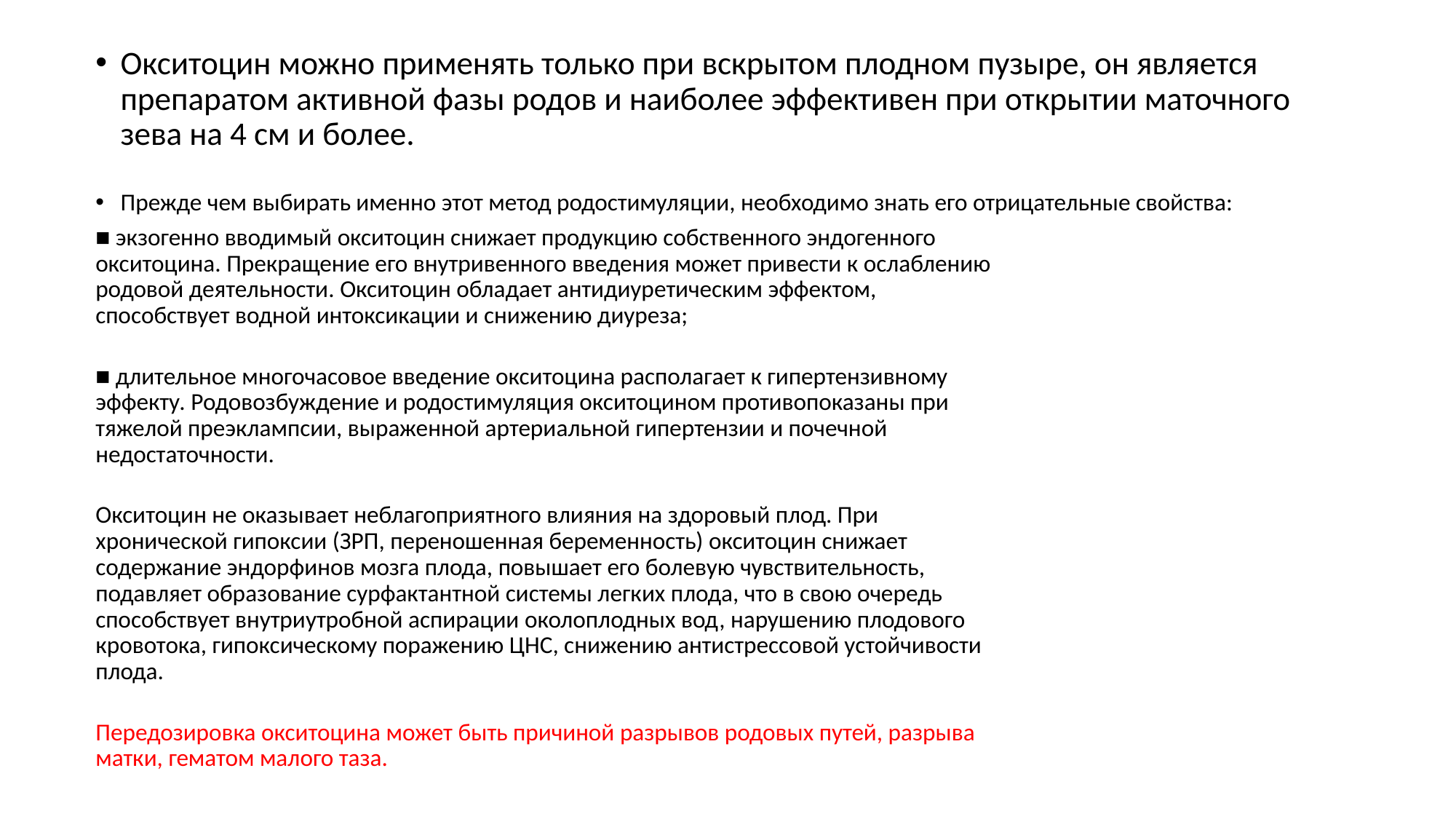

Окситоцин можно применять только при вскрытом плодном пузыре, он является препаратом активной фазы родов и наиболее эффективен при открытии маточного зева на 4 см и более.
Прежде чем выбирать именно этот метод родостимуляции, необходимо знать его отрицательные свойства:
■ экзогенно вводимый окситоцин снижает продукцию собственного эндогенного
окситоцина. Прекращение его внутривенного введения может привести к ослаблению
родовой деятельности. Окситоцин обладает антидиуретическим эффектом,
способствует водной интоксикации и снижению диуреза;
■ длительное многочасовое введение окситоцина располагает к гипертензивному
эффекту. Родовозбуждение и родостимуляция окситоцином противопоказаны при
тяжелой преэклампсии, выраженной артериальной гипертензии и почечной
недостаточности.
Окситоцин не оказывает неблагоприятного влияния на здоровый плод. При
хронической гипоксии (ЗРП, переношенная беременность) окситоцин снижает
содержание эндорфинов мозга плода, повышает его болевую чувствительность,
подавляет образование сурфактантной системы легких плода, что в свою очередь
способствует внутриутробной аспирации околоплодных вод, нарушению плодового
кровотока, гипоксическому поражению ЦНС, снижению антистрессовой устойчивости
плода.
Передозировка окситоцина может быть причиной разрывов родовых путей, разрыва
матки, гематом малого таза.